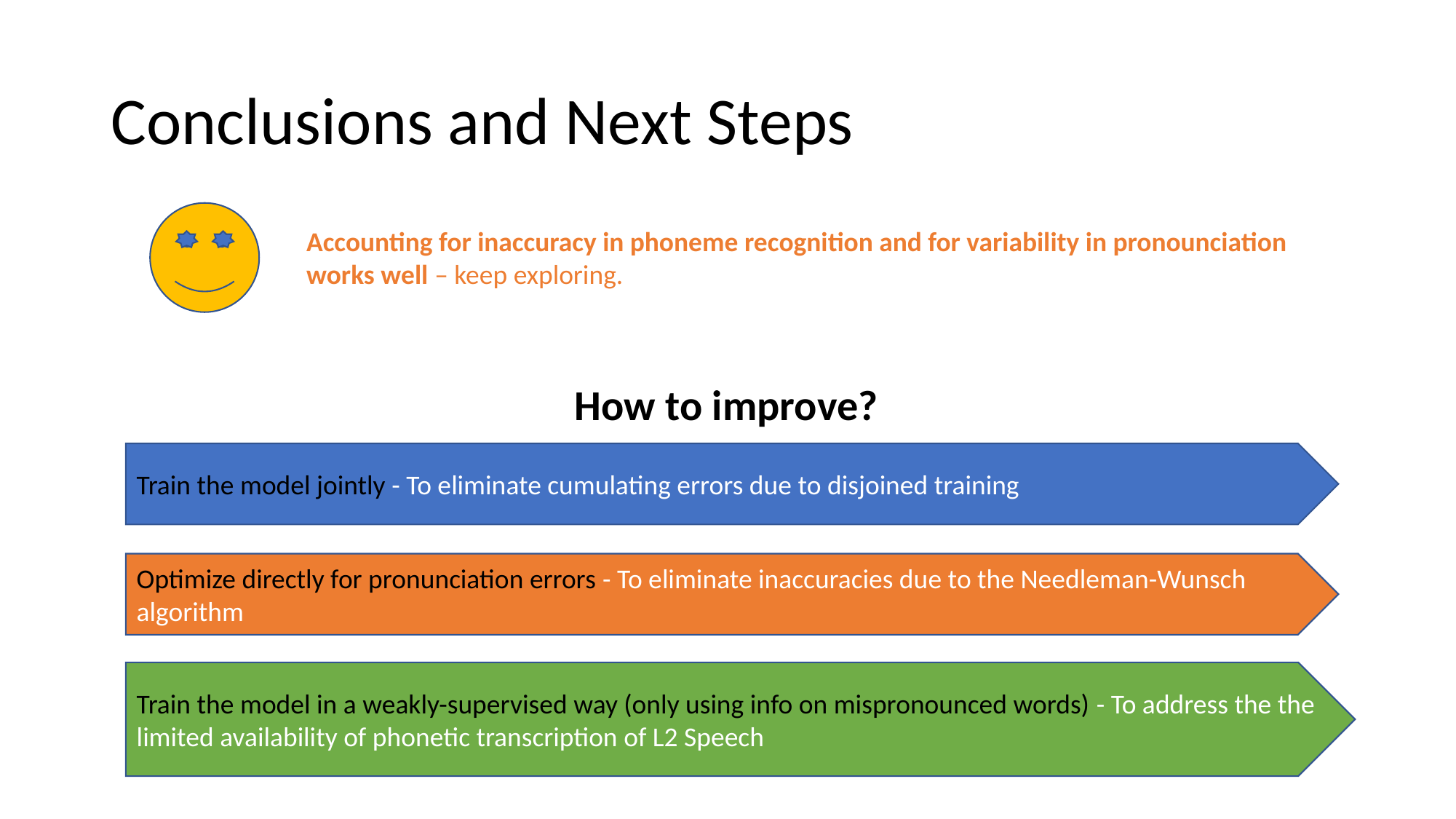

# Conclusions and Next Steps

Accounting for inaccuracy in phoneme recognition and for variability in pronounciation works well – keep exploring.

How to improve?

Train the model jointly - To eliminate cumulating errors due to disjoined training
Optimize directly for pronunciation errors - To eliminate inaccuracies due to the Needleman-Wunsch algorithm
Train the model in a weakly-supervised way (only using info on mispronounced words) - To address the the limited availability of phonetic transcription of L2 Speech